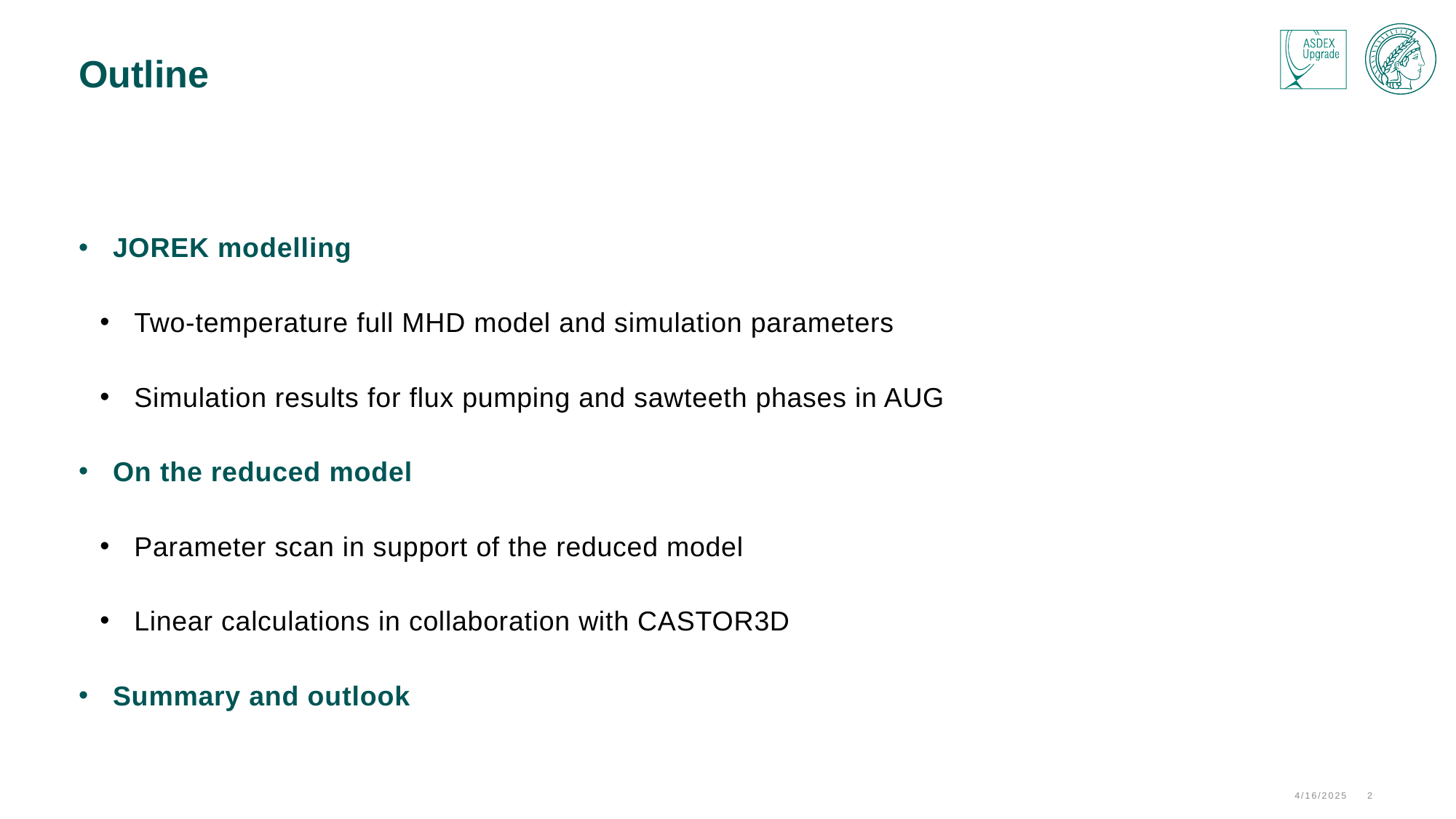

# Outline
JOREK modelling
Two-temperature full MHD model and simulation parameters
Simulation results for flux pumping and sawteeth phases in AUG
On the reduced model
Parameter scan in support of the reduced model
Linear calculations in collaboration with CASTOR3D
Summary and outlook
4/16/2025
2